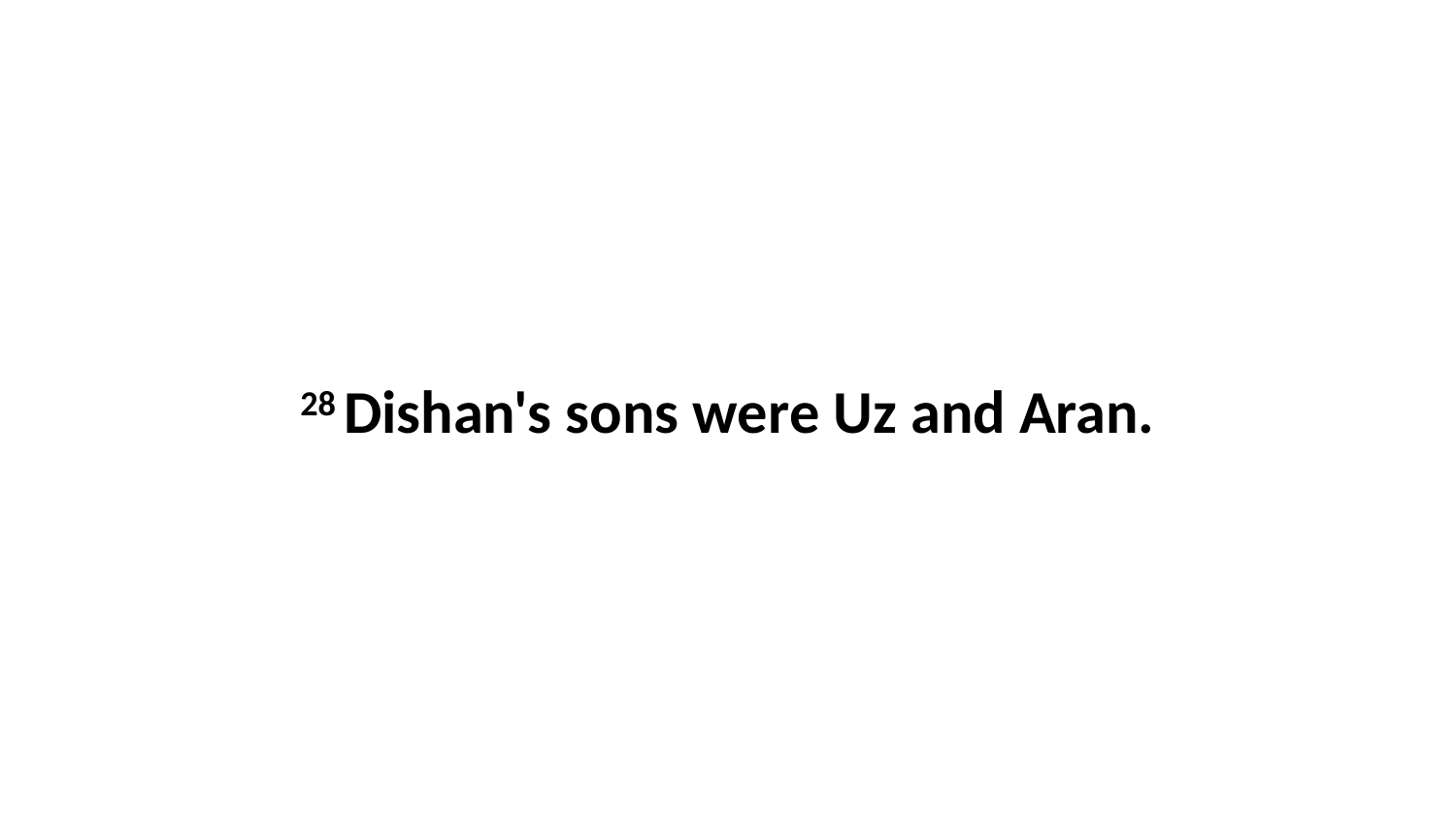

28 Dishan's sons were Uz and Aran.